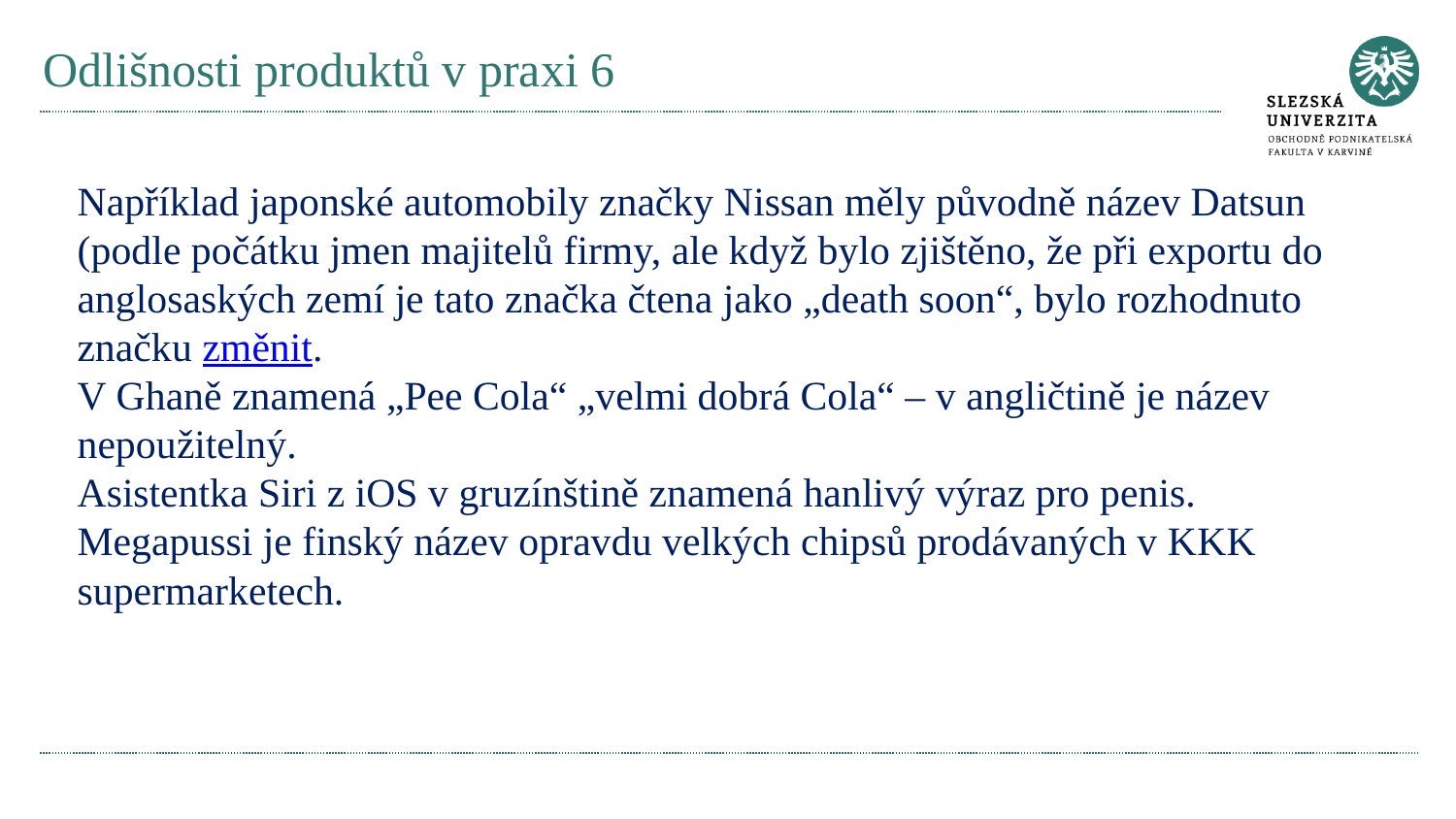

# Odlišnosti produktů v praxi 6
Například japonské automobily značky Nissan měly původně název Datsun (podle počátku jmen majitelů firmy, ale když bylo zjištěno, že při exportu do anglosaských zemí je tato značka čtena jako „death soon“, bylo rozhodnuto značku změnit.
V Ghaně znamená „Pee Cola“ „velmi dobrá Cola“ – v angličtině je název nepoužitelný.
Asistentka Siri z iOS v gruzínštině znamená hanlivý výraz pro penis.
Megapussi je finský název opravdu velkých chipsů prodávaných v KKK supermarketech.